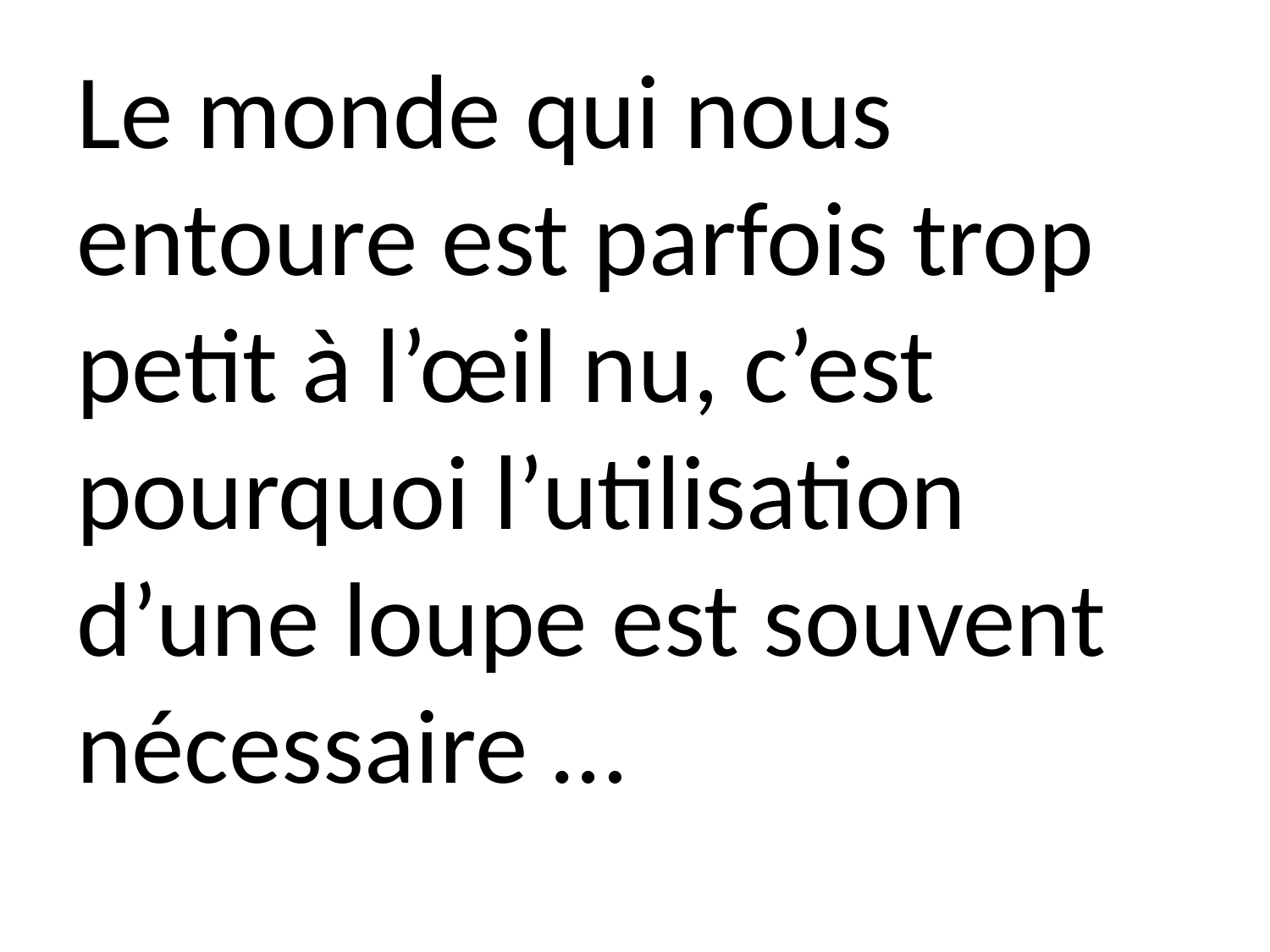

Le monde qui nous entoure est parfois trop petit à l’œil nu, c’est pourquoi l’utilisation d’une loupe est souvent nécessaire …